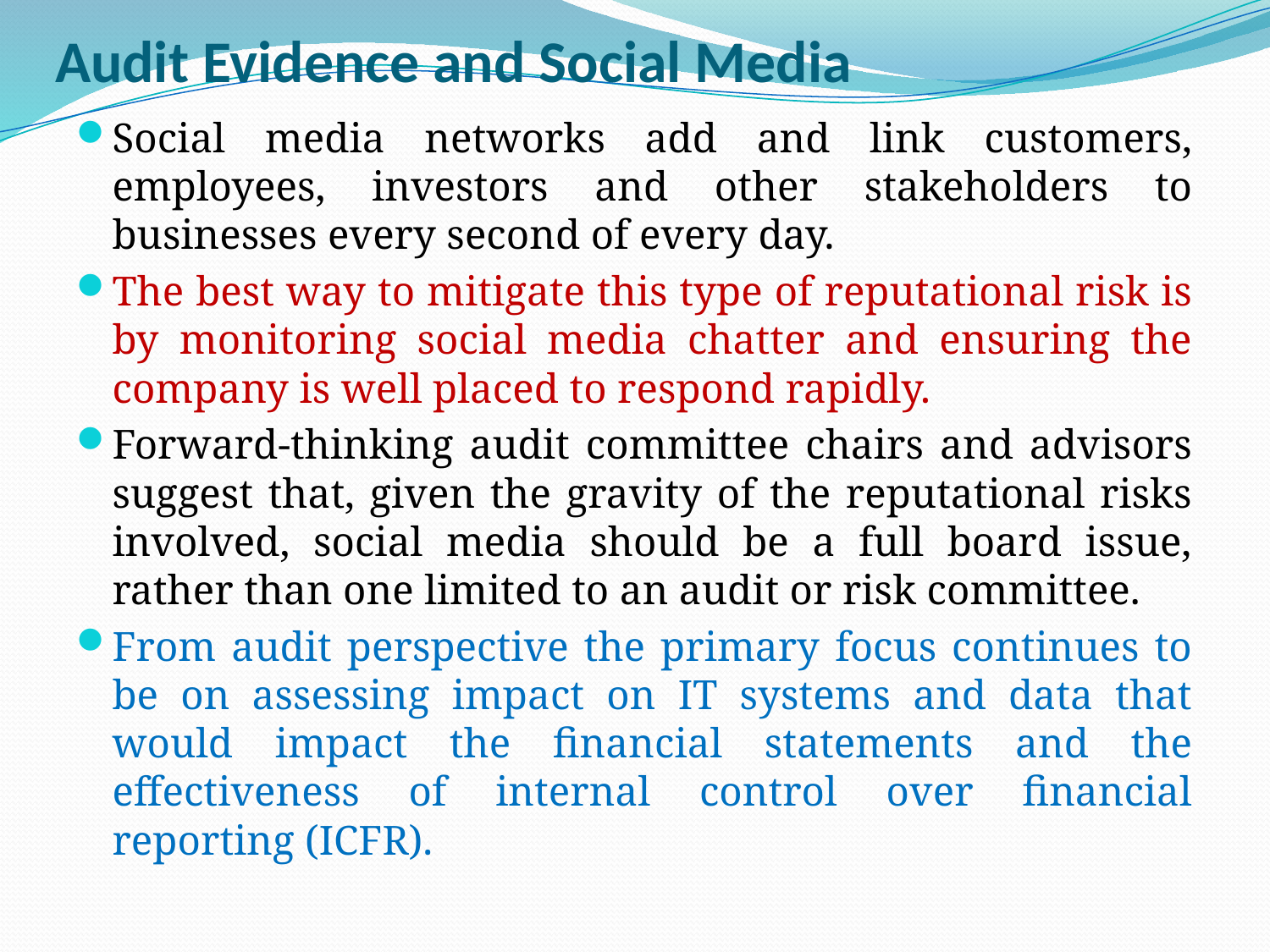

# Audit Evidence and Social Media
Social media networks add and link customers, employees, investors and other stakeholders to businesses every second of every day.
The best way to mitigate this type of reputational risk is by monitoring social media chatter and ensuring the company is well placed to respond rapidly.
Forward-thinking audit committee chairs and advisors suggest that, given the gravity of the reputational risks involved, social media should be a full board issue, rather than one limited to an audit or risk committee.
From audit perspective the primary focus continues to be on assessing impact on IT systems and data that would impact the financial statements and the effectiveness of internal control over financial reporting (ICFR).